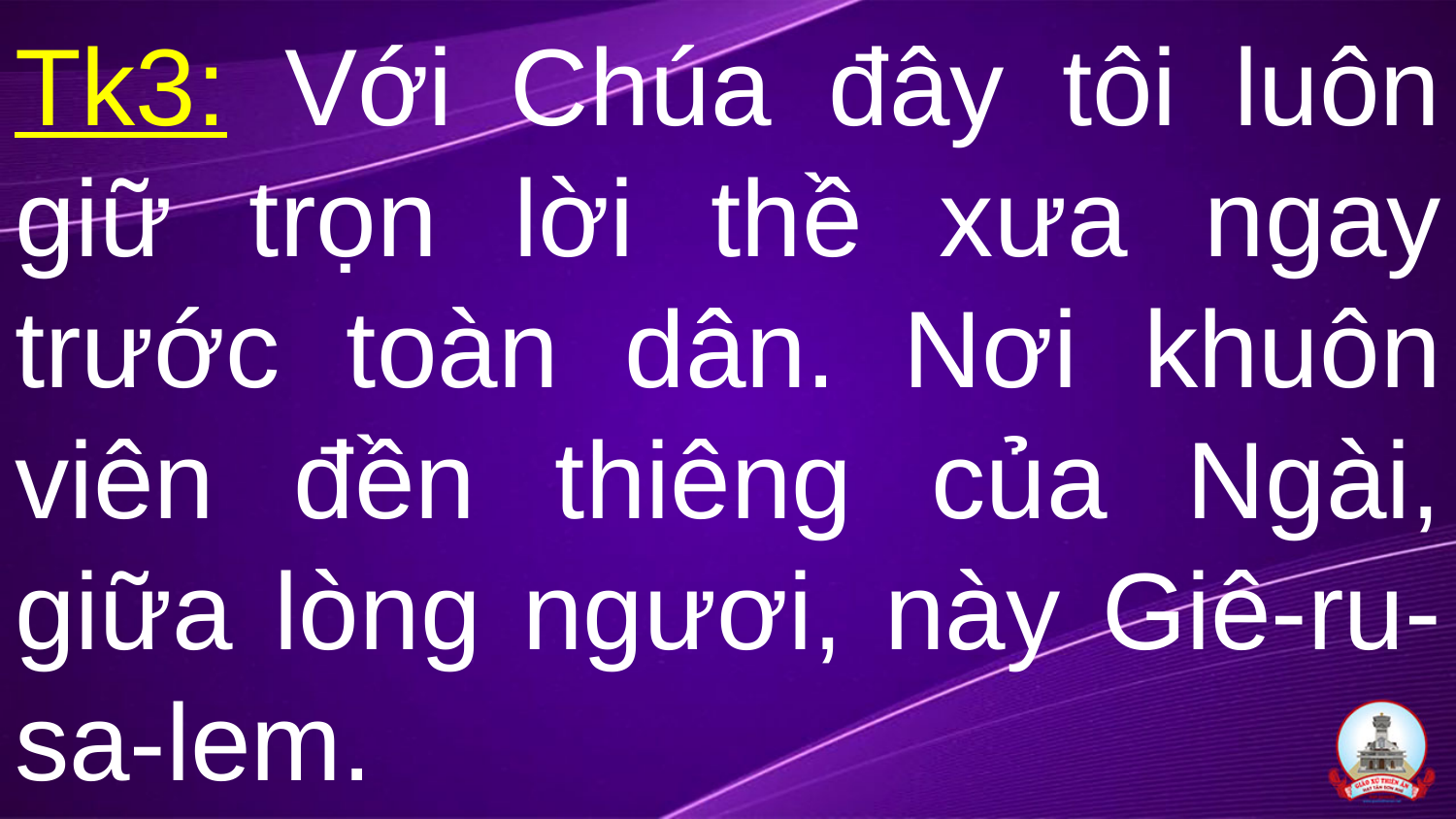

# Tk3: Với Chúa đây tôi luôn giữ trọn lời thề xưa ngay trước toàn dân. Nơi khuôn viên đền thiêng của Ngài, giữa lòng ngươi, này Giê-ru-sa-lem.